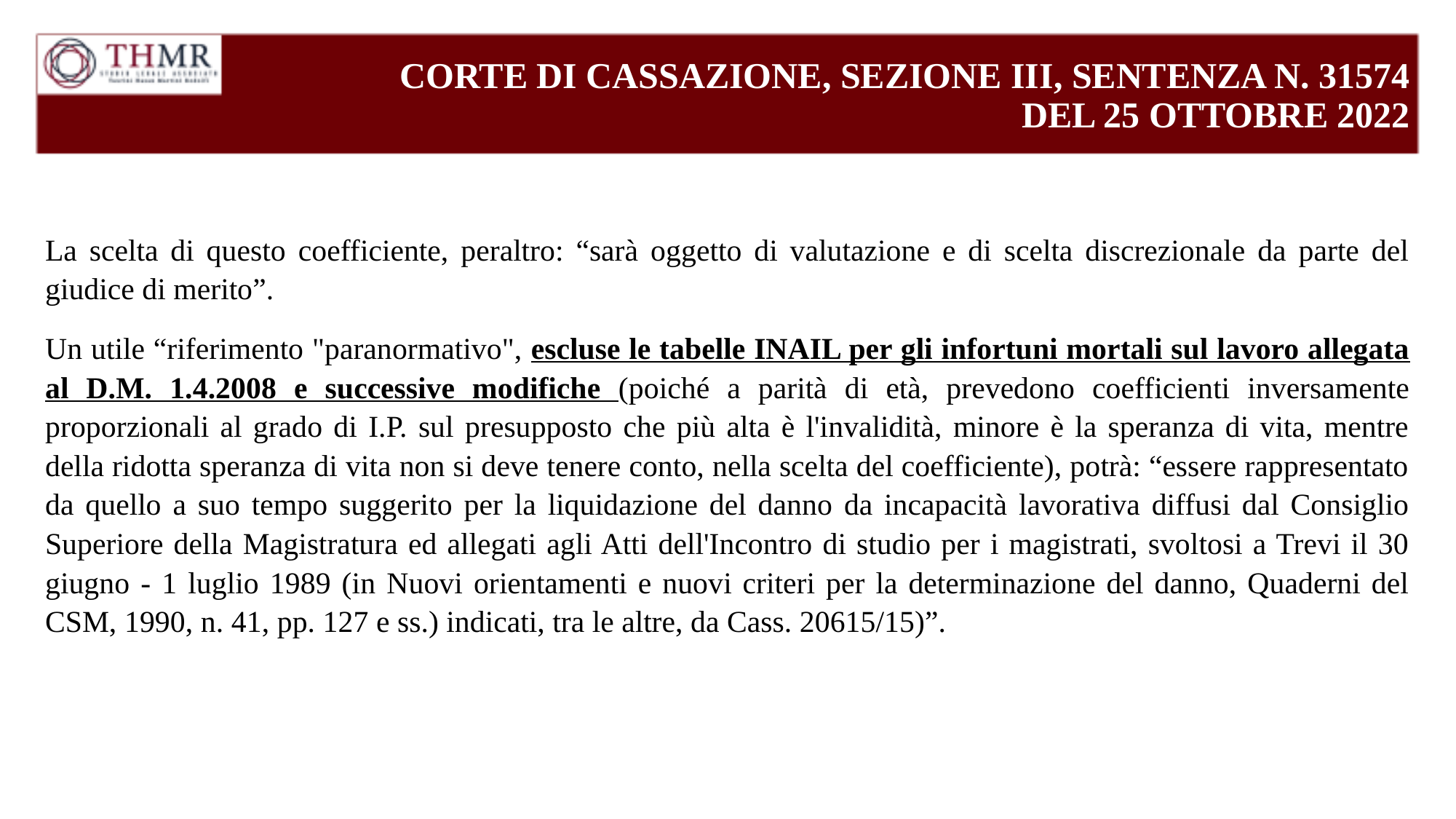

# CORTE DI CASSAZIONE, SEZIONE III, SENTENZA N. 31574 DEL 25 OTTOBRE 2022

La scelta di questo coefficiente, peraltro: “sarà oggetto di valutazione e di scelta discrezionale da parte del giudice di merito”.
Un utile “riferimento "paranormativo", escluse le tabelle INAIL per gli infortuni mortali sul lavoro allegata al D.M. 1.4.2008 e successive modifiche (poiché a parità di età, prevedono coefficienti inversamente proporzionali al grado di I.P. sul presupposto che più alta è l'invalidità, minore è la speranza di vita, mentre della ridotta speranza di vita non si deve tenere conto, nella scelta del coefficiente), potrà: “essere rappresentato da quello a suo tempo suggerito per la liquidazione del danno da incapacità lavorativa diffusi dal Consiglio Superiore della Magistratura ed allegati agli Atti dell'Incontro di studio per i magistrati, svoltosi a Trevi il 30 giugno - 1 luglio 1989 (in Nuovi orientamenti e nuovi criteri per la determinazione del danno, Quaderni del CSM, 1990, n. 41, pp. 127 e ss.) indicati, tra le altre, da Cass. 20615/15)”.